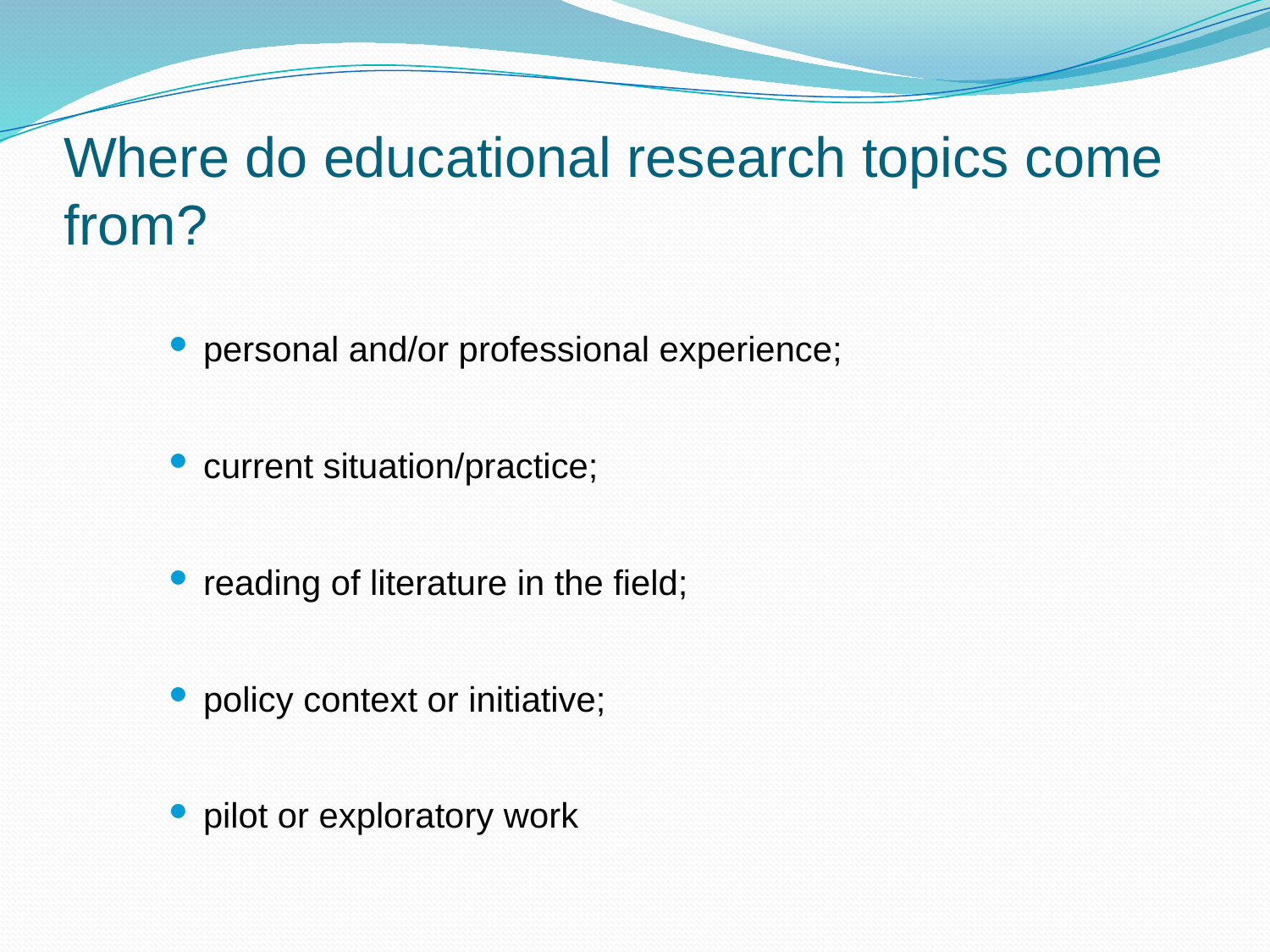

# Where do educational research topics come from?

personal and/or professional experience;

current situation/practice;

reading of literature in the field;

policy context or initiative;

pilot or exploratory work